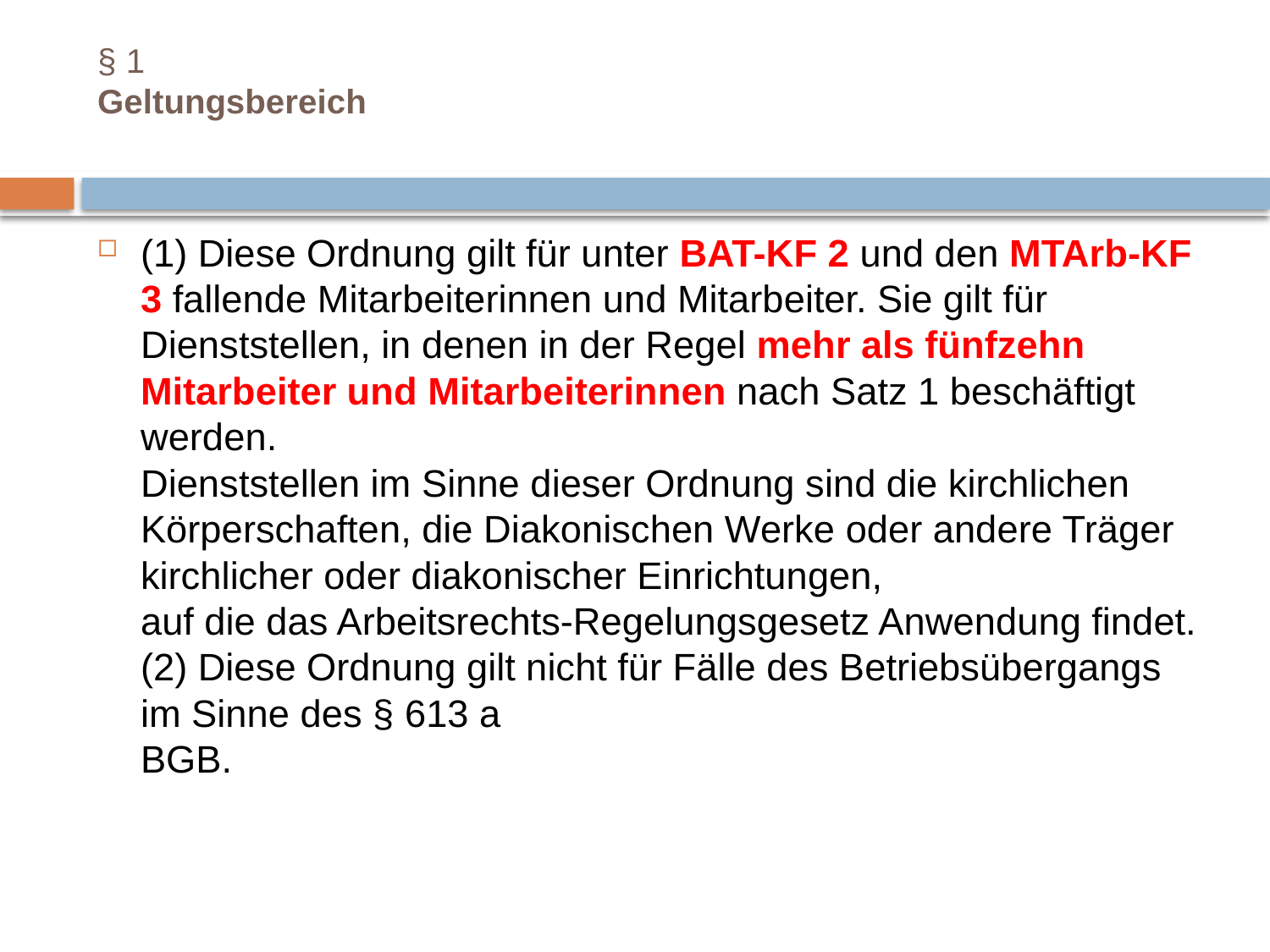

# § 1 Geltungsbereich
(1) Diese Ordnung gilt für unter BAT-KF 2 und den MTArb-KF 3 fallende Mitarbeiterinnen und Mitarbeiter. Sie gilt für Dienststellen, in denen in der Regel mehr als fünfzehn Mitarbeiter und Mitarbeiterinnen nach Satz 1 beschäftigt werden.
Dienststellen im Sinne dieser Ordnung sind die kirchlichen Körperschaften, die Diakonischen Werke oder andere Träger kirchlicher oder diakonischer Einrichtungen,
auf die das Arbeitsrechts-Regelungsgesetz Anwendung findet.
(2) Diese Ordnung gilt nicht für Fälle des Betriebsübergangs im Sinne des § 613 a
BGB.